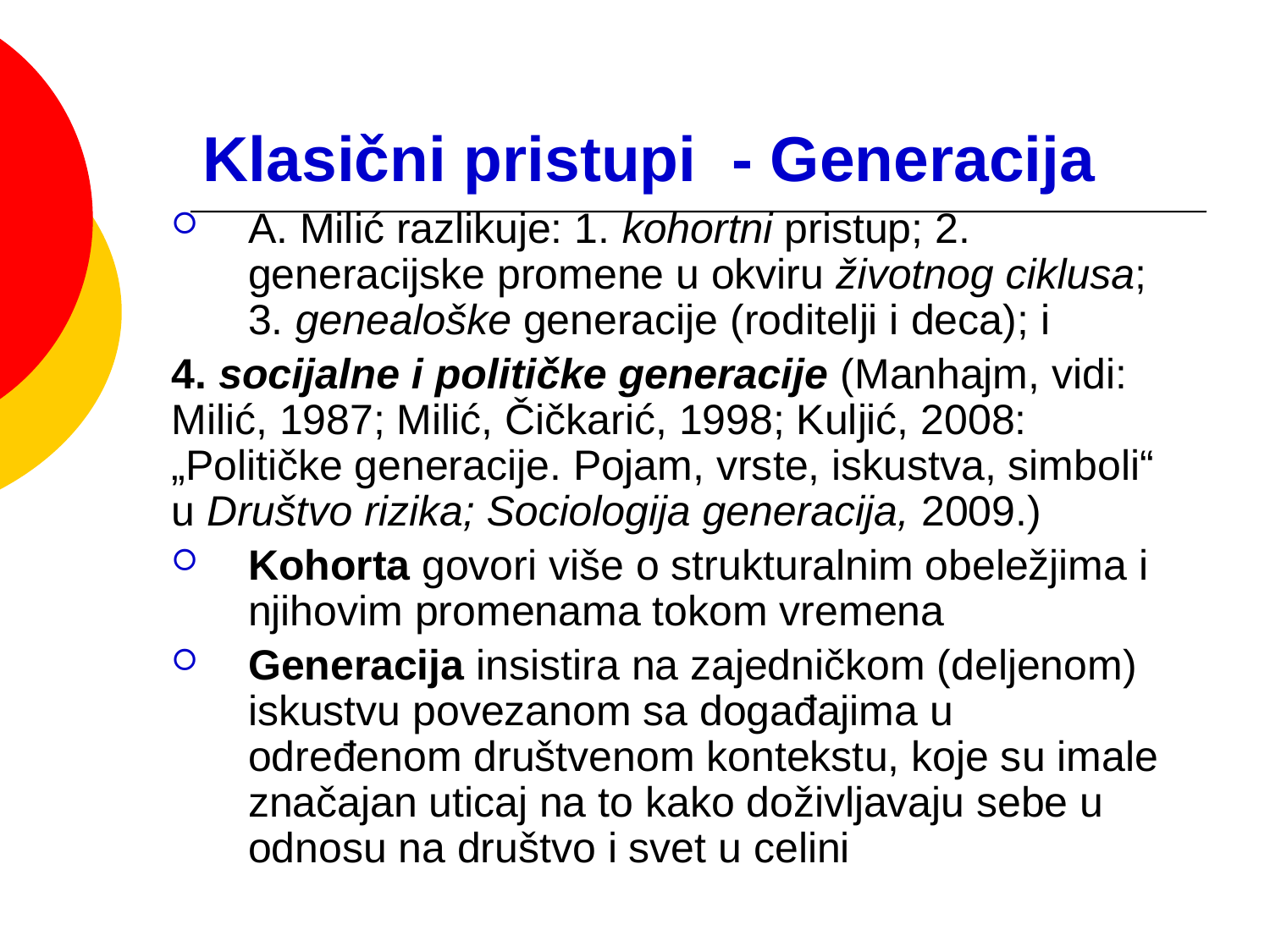

# Klasični pristupi  - Generacija
A. Milić razlikuje: 1. kohortni pristup; 2. generacijske promene u okviru životnog ciklusa; 3. genealoške generacije (roditelji i deca); i
4. socijalne i političke generacije (Manhajm, vidi: Milić, 1987; Milić, Čičkarić, 1998; Kuljić, 2008: „Političke generacije. Pojam, vrste, iskustva, simboli“ u Društvo rizika; Sociologija generacija, 2009.)
Kohorta govori više o strukturalnim obeležjima i njihovim promenama tokom vremena
Generacija insistira na zajedničkom (deljenom) iskustvu povezanom sa događajima u određenom društvenom kontekstu, koje su imale značajan uticaj na to kako doživljavaju sebe u odnosu na društvo i svet u celini